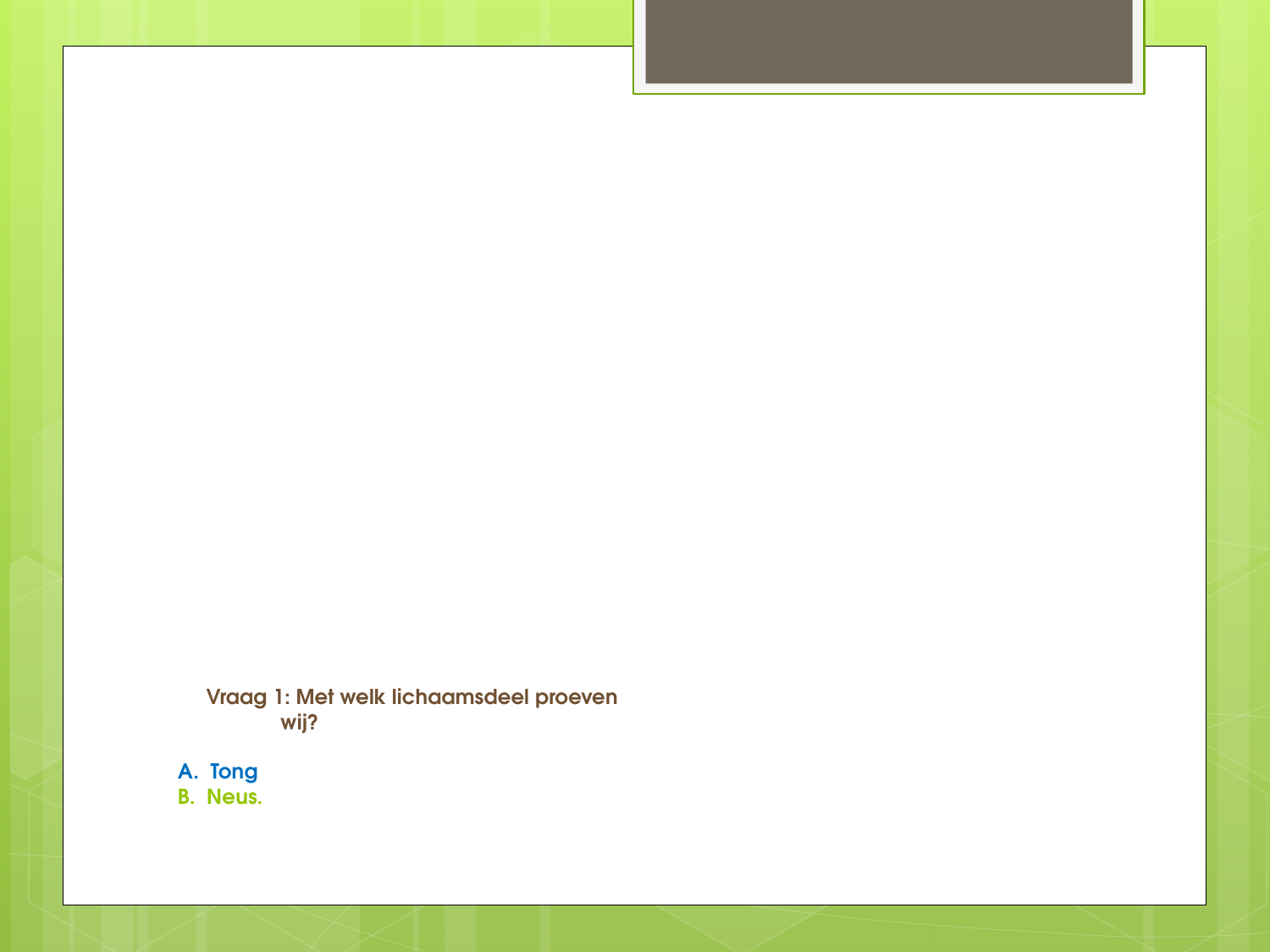

# Vraag 1: Met welk lichaamsdeel proeven wij? A.  Tong B.  Neus.